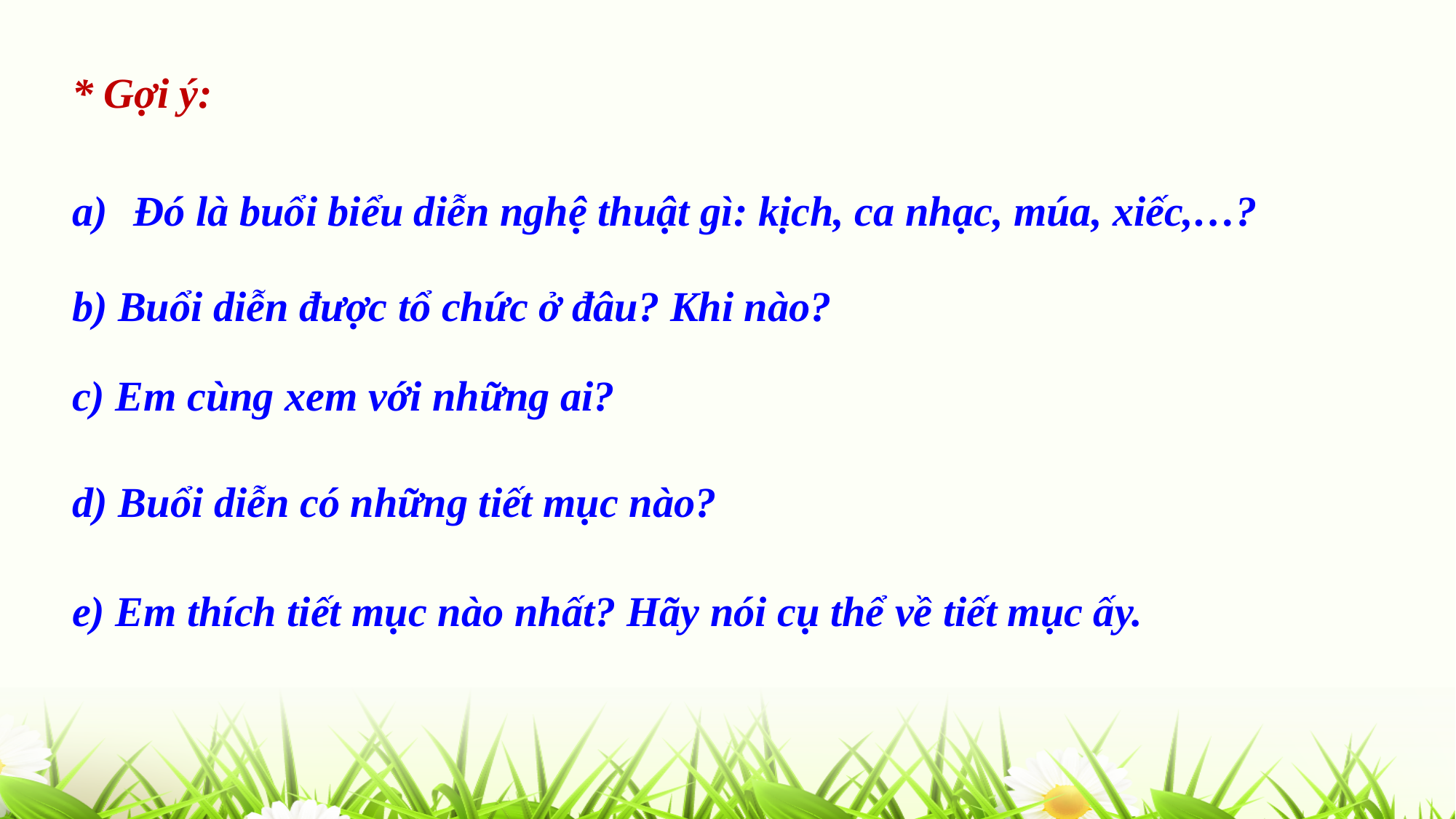

* Gợi ý:

Đó là buổi biểu diễn nghệ thuật gì: kịch, ca nhạc, múa, xiếc,…?
b) Buổi diễn được tổ chức ở đâu? Khi nào?
c) Em cùng xem với những ai?
d) Buổi diễn có những tiết mục nào?
#
e) Em thích tiết mục nào nhất? Hãy nói cụ thể về tiết mục ấy.